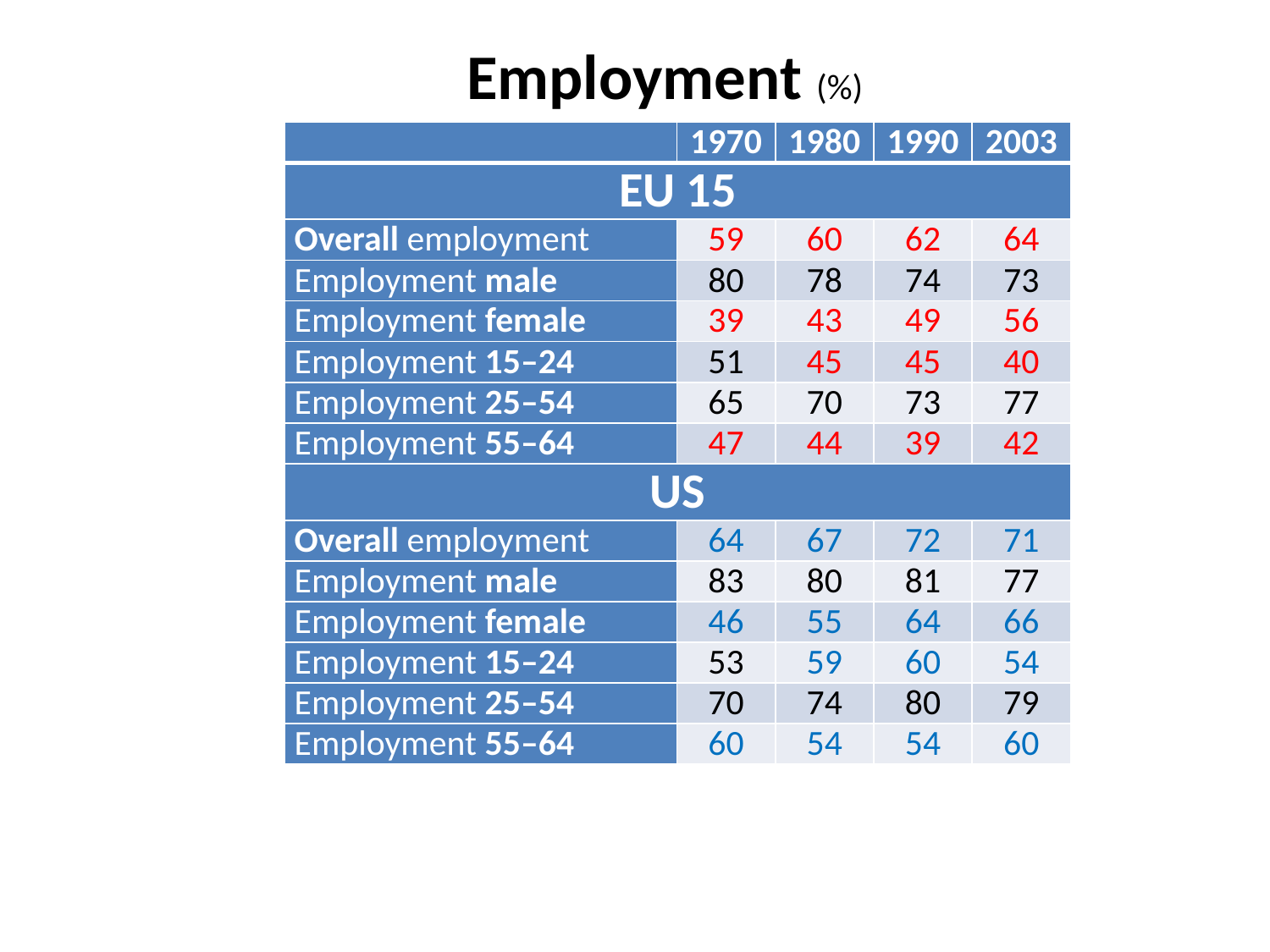

Employment (%)
|  | 1970 | 1980 | 1990 | 2003 |
| --- | --- | --- | --- | --- |
| EU 15 |  |  |  |  |
| Overall employment | 59 | 60 | 62 | 64 |
| Employment male | 80 | 78 | 74 | 73 |
| Employment female | 39 | 43 | 49 | 56 |
| Employment 15–24 | 51 | 45 | 45 | 40 |
| Employment 25–54 | 65 | 70 | 73 | 77 |
| Employment 55–64 | 47 | 44 | 39 | 42 |
| US |  |  |  |  |
| Overall employment | 64 | 67 | 72 | 71 |
| Employment male | 83 | 80 | 81 | 77 |
| Employment female | 46 | 55 | 64 | 66 |
| Employment 15–24 | 53 | 59 | 60 | 54 |
| Employment 25–54 | 70 | 74 | 80 | 79 |
| Employment 55–64 | 60 | 54 | 54 | 60 |